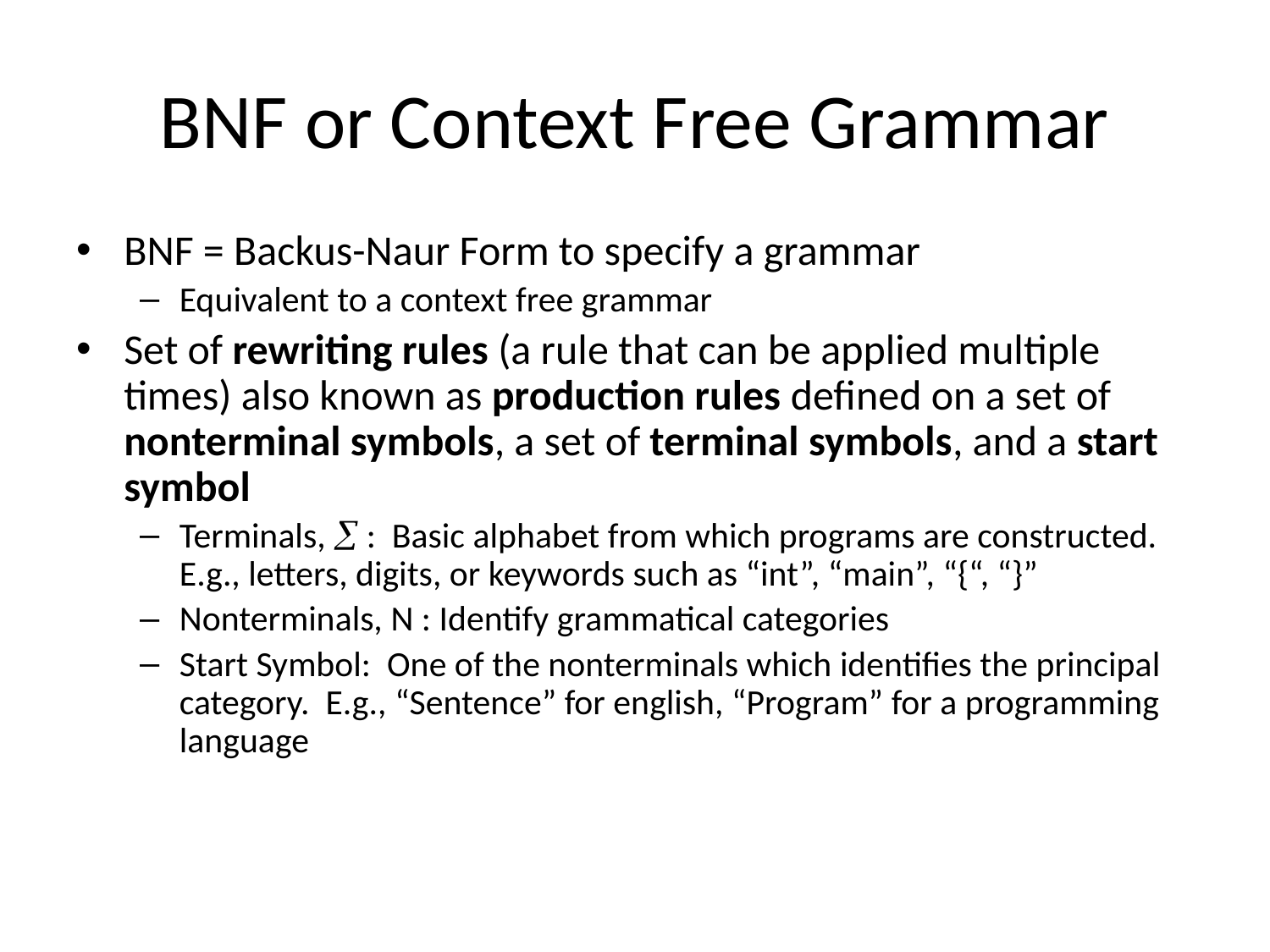

# BNF or Context Free Grammar
BNF = Backus-Naur Form to specify a grammar
Equivalent to a context free grammar
Set of rewriting rules (a rule that can be applied multiple times) also known as production rules defined on a set of nonterminal symbols, a set of terminal symbols, and a start symbol
Terminals, ∑ :  Basic alphabet from which programs are constructed.  E.g., letters, digits, or keywords such as “int”, “main”, “{“, “}”
Nonterminals, N : Identify grammatical categories
Start Symbol:  One of the nonterminals which identifies the principal category.  E.g., “Sentence” for english, “Program” for a programming language